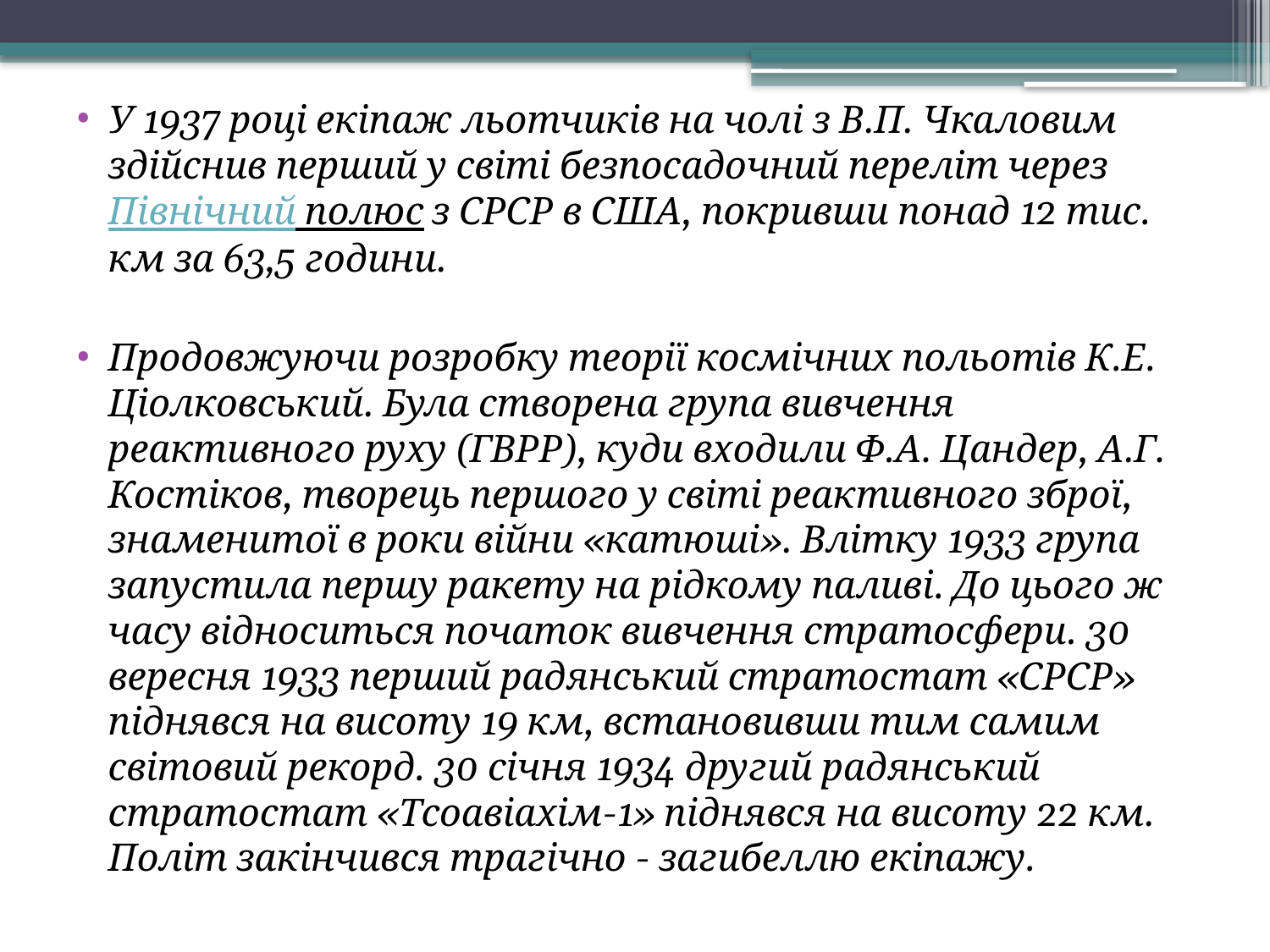

У 1937 році екіпаж льотчиків на чолі з В.П. Чкаловим здійснив перший у світі безпосадочний переліт через Північний полюс з СРСР в США, покривши понад 12 тис. км за 63,5 години.

Продовжуючи розробку теорії космічних польотів К.Е. Ціолковський. Була створена група вивчення реактивного руху (ГВРР), куди входили Ф.А. Цандер, А.Г. Костіков, творець першого у світі реактивного зброї, знаменитої в роки війни «катюші». Влітку 1933 група запустила першу ракету на рідкому паливі. До цього ж часу відноситься початок вивчення стратосфери. 30 вересня 1933 перший радянський стратостат «СРСР» піднявся на висоту 19 км, встановивши тим самим світовий рекорд. 30 січня 1934 другий радянський стратостат «Тсоавіахім-1» піднявся на висоту 22 км. Політ закінчився трагічно - загибеллю екіпажу.